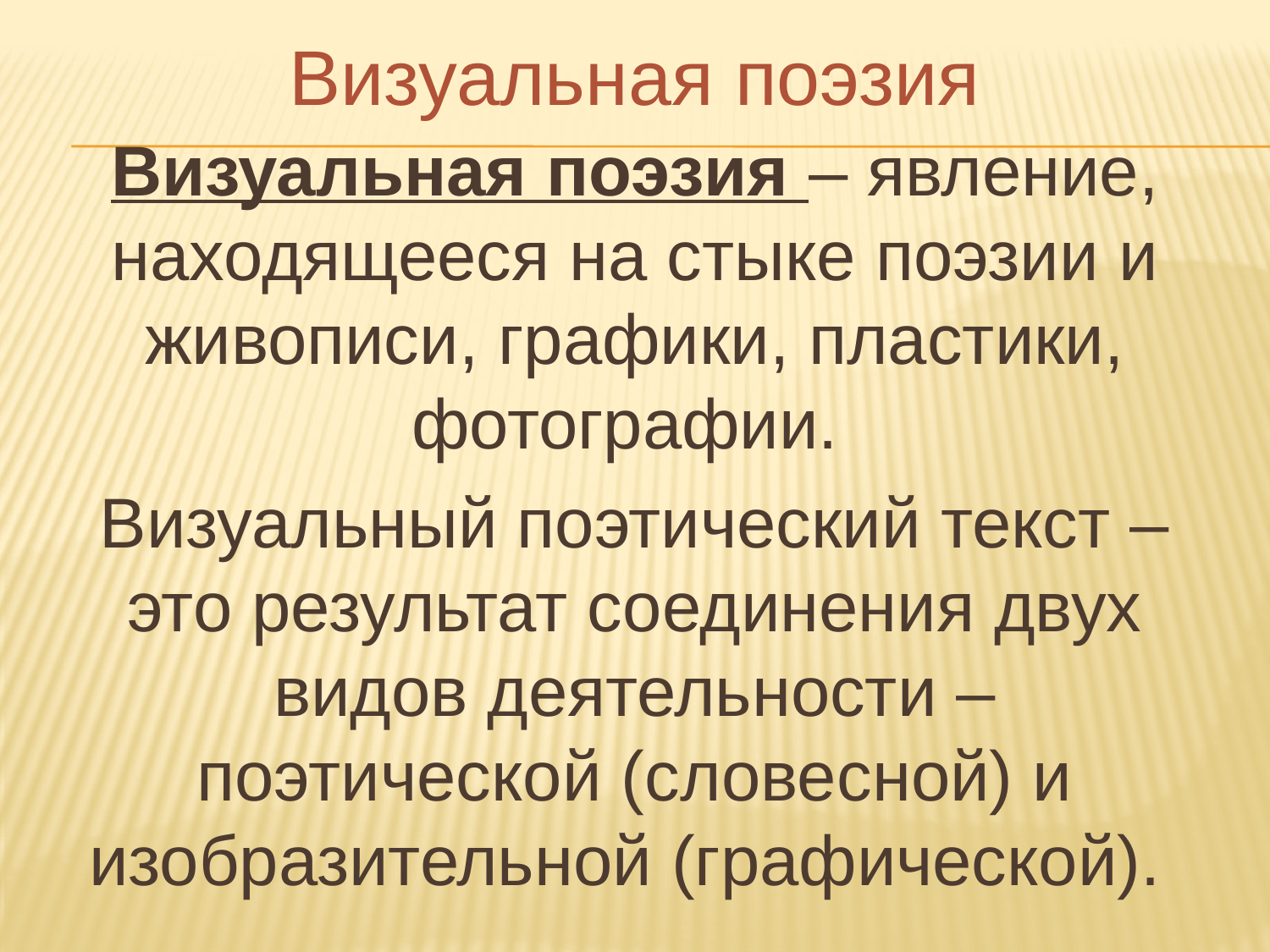

# Визуальная поэзия
Визуальная поэзия – явление, находящееся на стыке поэзии и живописи, графики, пластики, фотографии.
Визуальный поэтический текст – это результат соединения двух видов деятельности – поэтической (словесной) и изобразительной (графической).